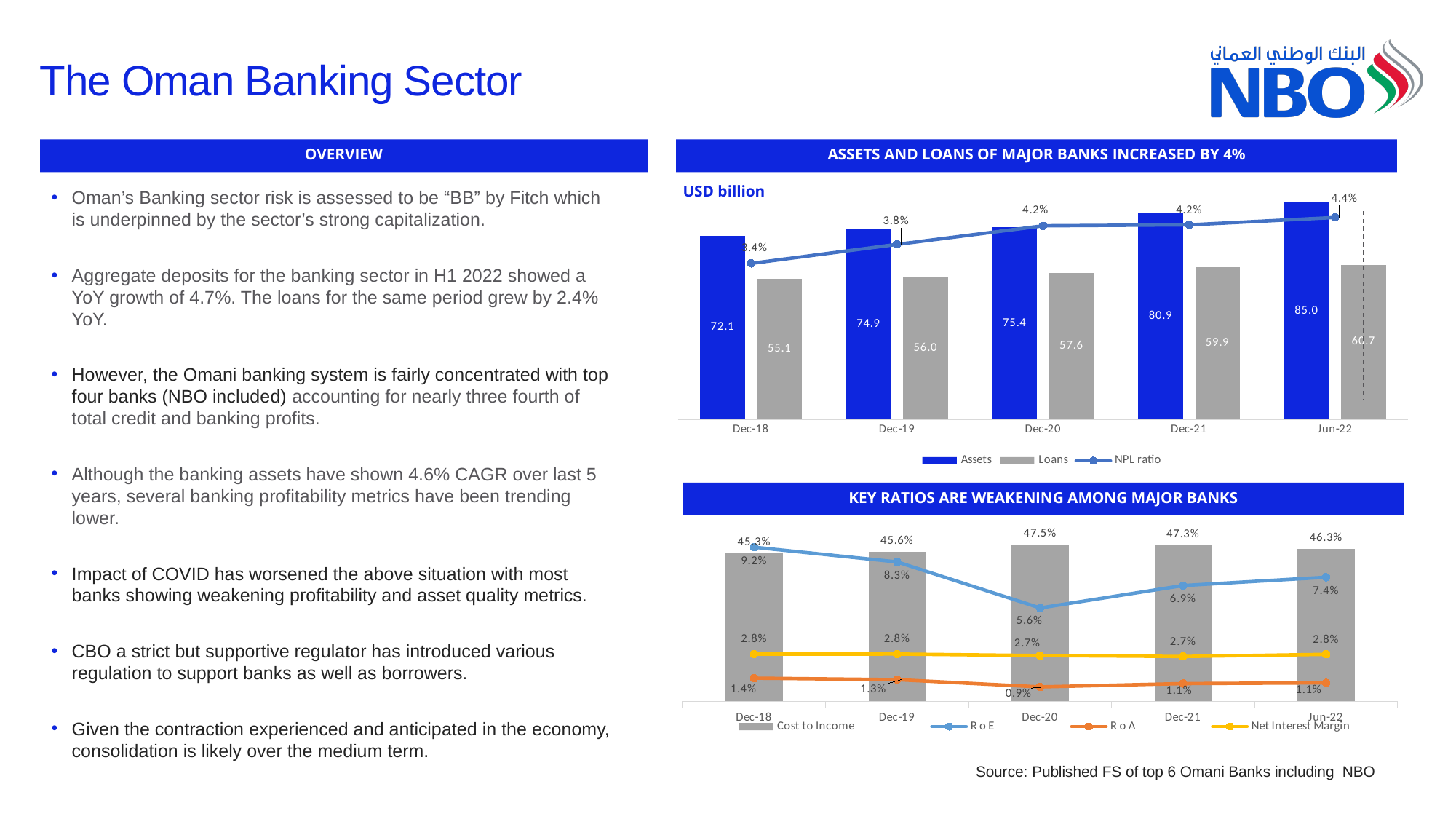

# The Oman Banking Sector
OVERVIEW
ASSETS AND LOANS OF MAJOR BANKS INCREASED BY 4%

### Chart

| Category | Assets | Loans | NPL ratio |
|---|---|---|---|
| Dec-18 | 72.13476883116883 | 55.095490909090906 | 0.03400942986165601 |
| Dec-19 | 74.89124415584415 | 55.95774545454545 | 0.038151050152313445 |
| Dec-20 | 75.35711688311689 | 57.588415584415586 | 0.04219102507087916 |
| Dec-21 | 80.85241298701298 | 59.854966233766234 | 0.0424 |
| Jun-22 | 85.0 | 60.7 | 0.044 |
USD billion
Oman’s Banking sector risk is assessed to be “BB” by Fitch which is underpinned by the sector’s strong capitalization.

Aggregate deposits for the banking sector in H1 2022 showed a YoY growth of 4.7%. The loans for the same period grew by 2.4% YoY.

However, the Omani banking system is fairly concentrated with top four banks (NBO included) accounting for nearly three fourth of total credit and banking profits.

Although the banking assets have shown 4.6% CAGR over last 5 years, several banking profitability metrics have been trending lower.

Impact of COVID has worsened the above situation with most banks showing weakening profitability and asset quality metrics.

CBO a strict but supportive regulator has introduced various regulation to support banks as well as borrowers.

Given the contraction experienced and anticipated in the economy, consolidation is likely over the medium term.

KEY RATIOS ARE WEAKENING AMONG MAJOR BANKS

### Chart

| Category | Cost to Income | R o E | R o A | Net Interest Margin |
|---|---|---|---|---|
| 43435 | 0.45270430282381696 | 0.09193536718097205 | 0.013780086385396798 | 0.028127496170369703 |
| 43800 | 0.4563455002067595 | 0.08315123061431973 | 0.012882600198424719 | 0.02817511652793999 |
| 44167 | 0.4748872530291744 | 0.055703206888058264 | 0.00857123877208042 | 0.027264059895597142 |
| 44531 | 0.47277226216673934 | 0.06904829858215937 | 0.01056575422846083 | 0.026708879801017563 |
| 44713 | 0.463 | 0.074 | 0.011 | 0.028 |
Source: Published FS of top 6 Omani Banks including  NBO